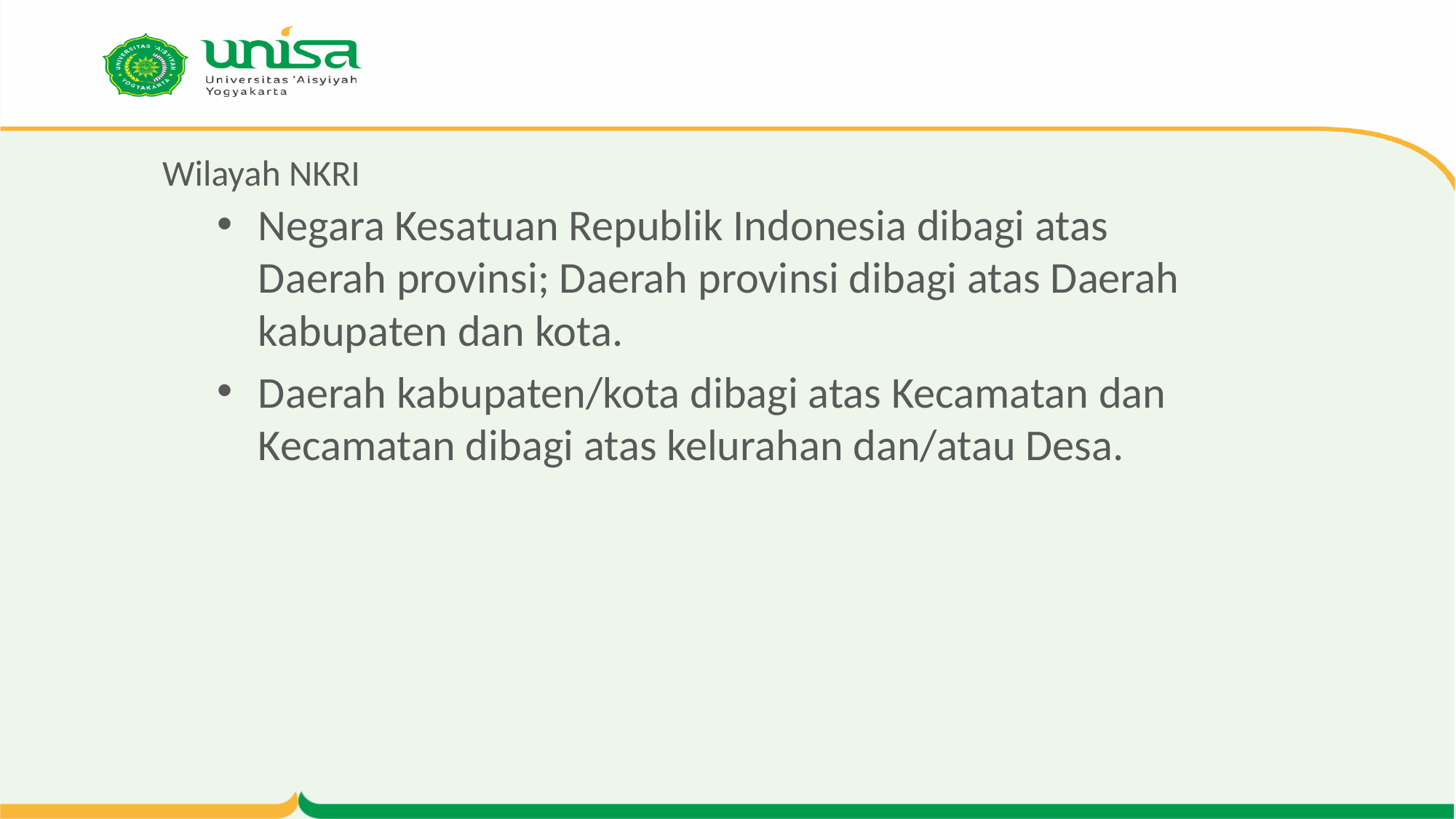

# Wilayah NKRI
Negara Kesatuan Republik Indonesia dibagi atas Daerah provinsi; Daerah provinsi dibagi atas Daerah kabupaten dan kota.
Daerah kabupaten/kota dibagi atas Kecamatan dan Kecamatan dibagi atas kelurahan dan/atau Desa.